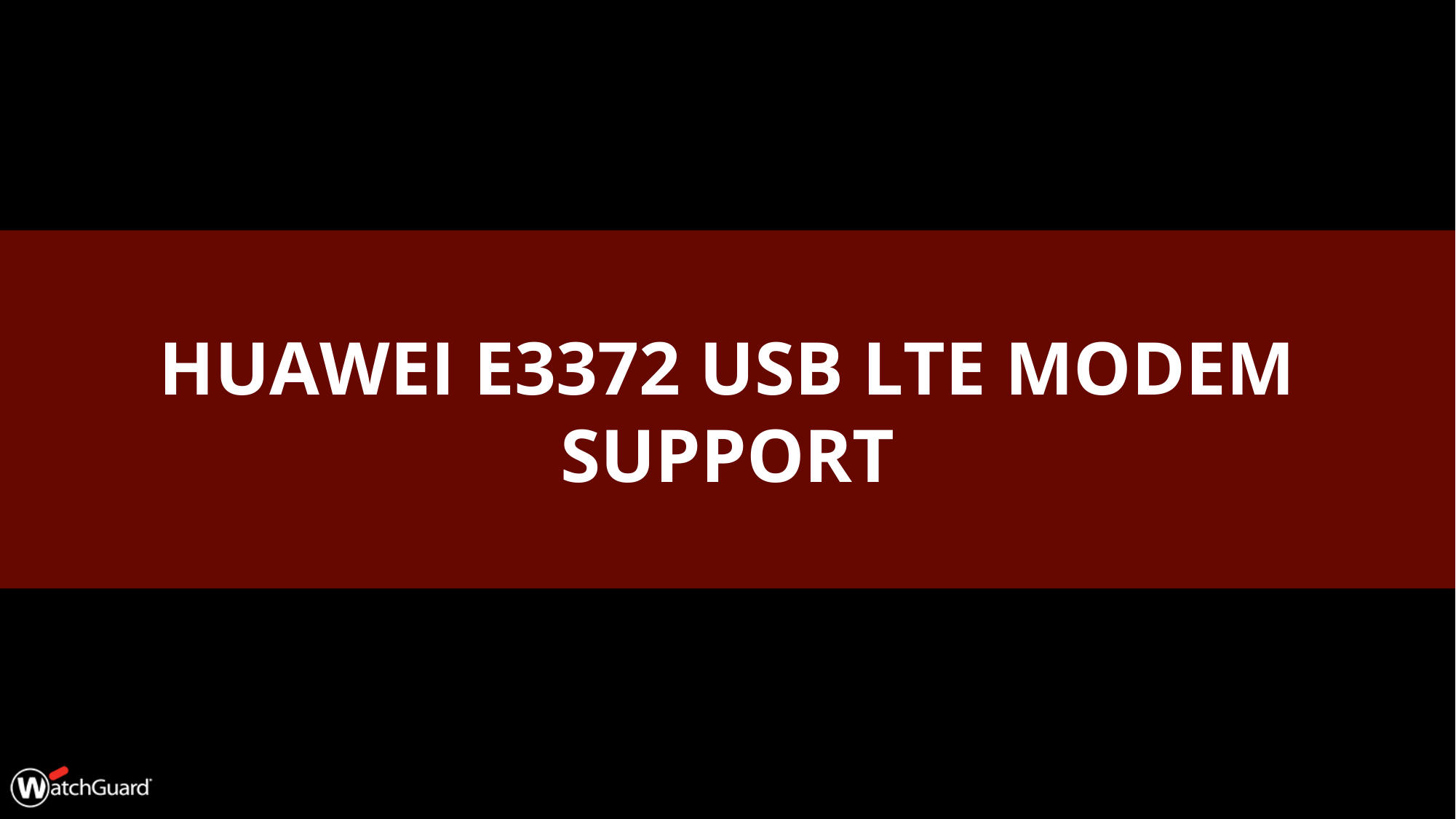

# Huawei E3372 USB LTE Modem Support